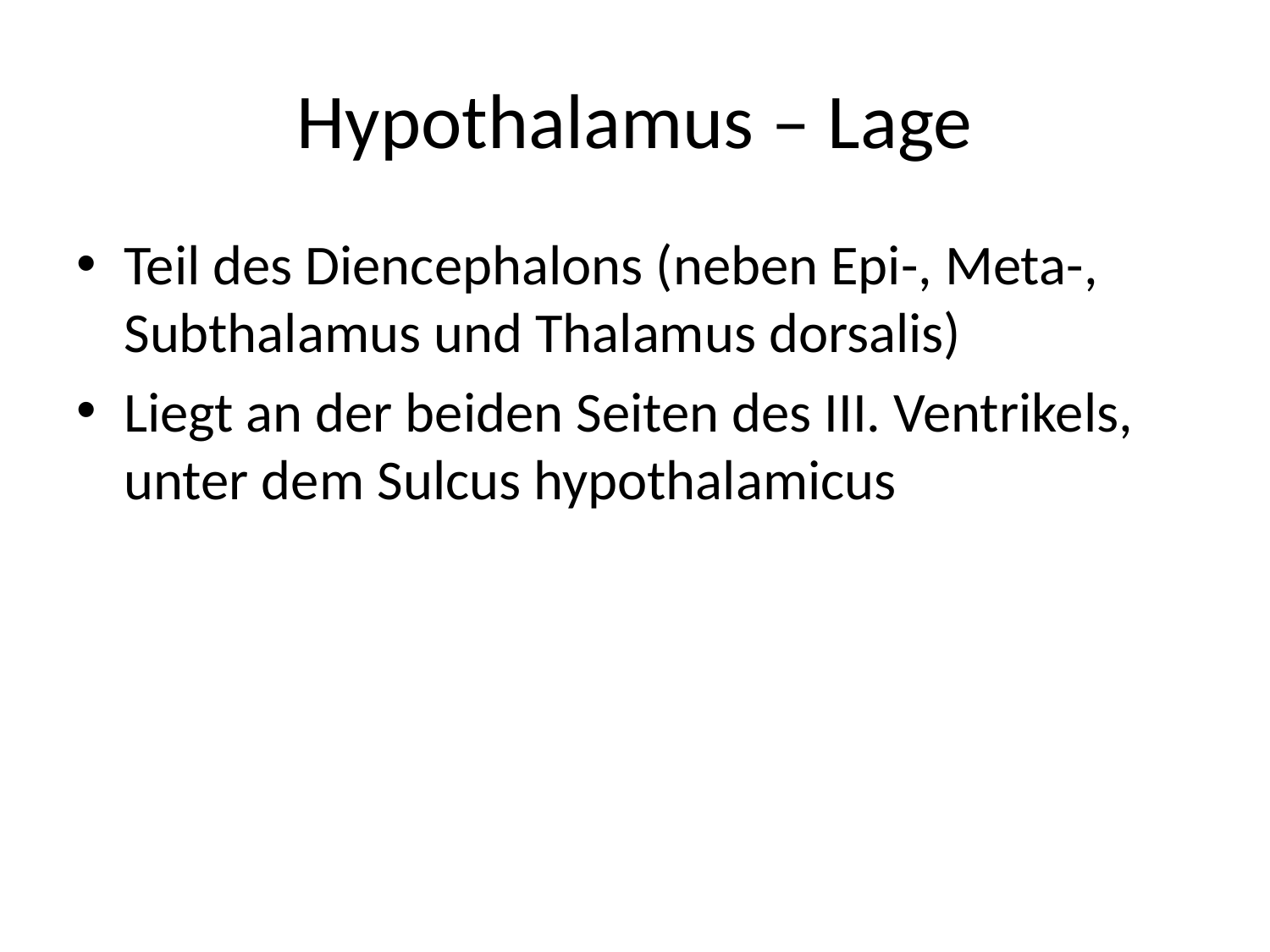

# Hypothalamus – Lage
Teil des Diencephalons (neben Epi-, Meta-, Subthalamus und Thalamus dorsalis)
Liegt an der beiden Seiten des III. Ventrikels, unter dem Sulcus hypothalamicus